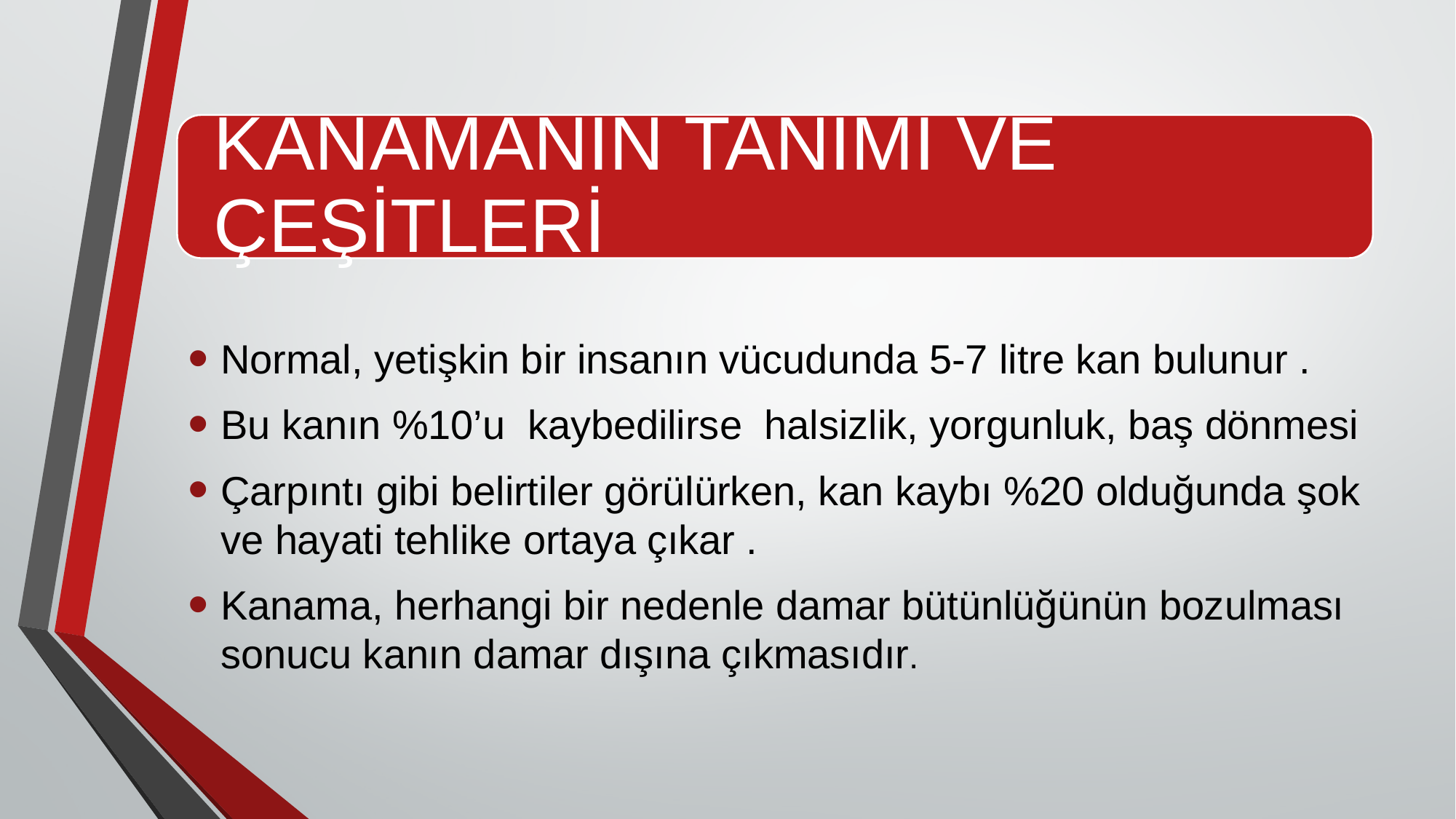

KANAMANIN TANIMI VE ÇEŞİTLERİ
Normal, yetişkin bir insanın vücudunda 5-7 litre kan bulunur .
Bu kanın %10’u  kaybedilirse  halsizlik, yorgunluk, baş dönmesi
Çarpıntı gibi belirtiler görülürken, kan kaybı %20 olduğunda şok ve hayati tehlike ortaya çıkar .
Kanama, herhangi bir nedenle damar bütünlüğünün bozulması sonucu kanın damar dışına çıkmasıdır.